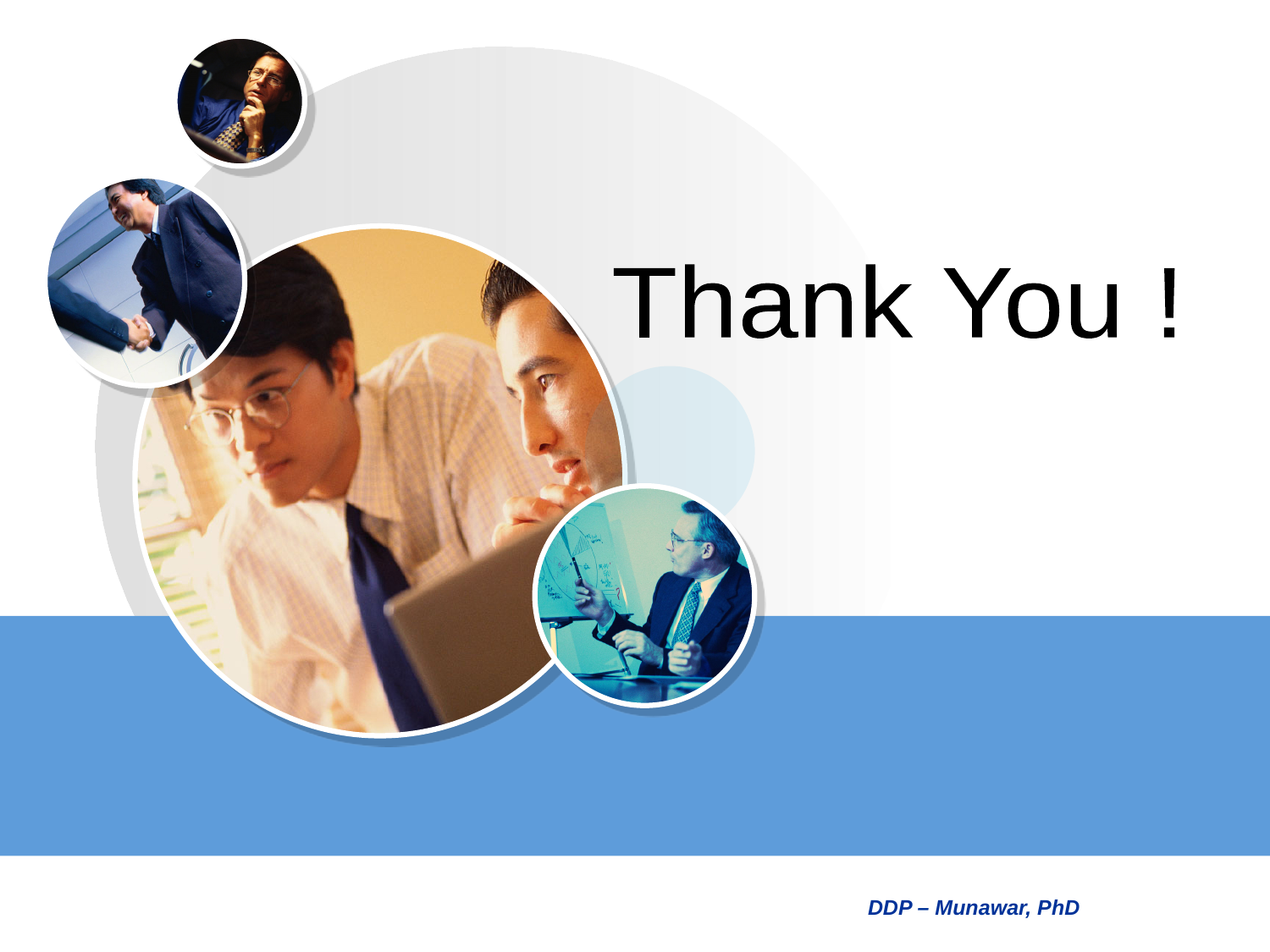

Thank You !
DDP – Munawar, PhD